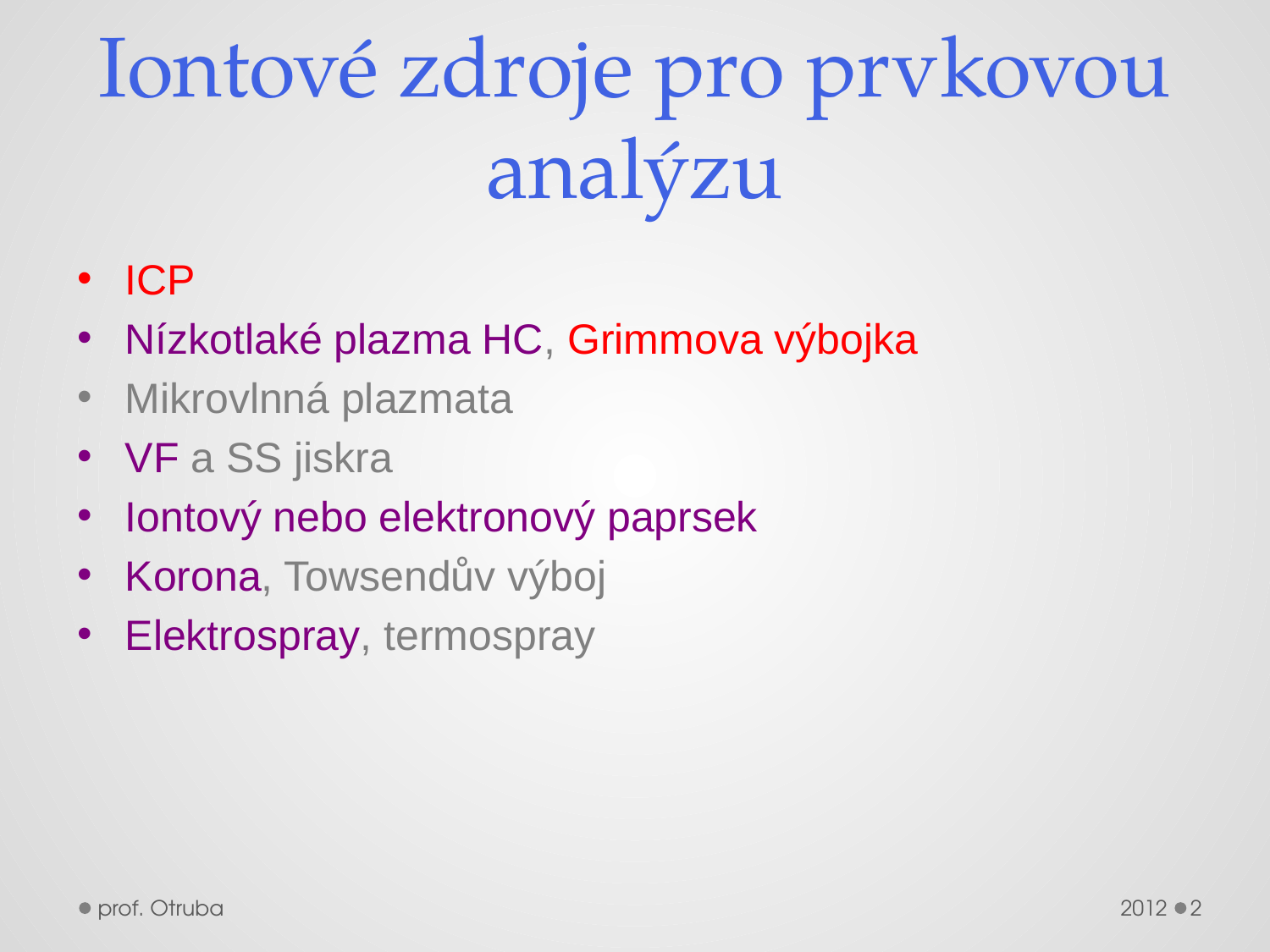

# Iontové zdroje pro prvkovou analýzu
ICP
Nízkotlaké plazma HC, Grimmova výbojka
Mikrovlnná plazmata
VF a SS jiskra
Iontový nebo elektronový paprsek
Korona, Towsendův výboj
Elektrospray, termospray
prof. Otruba
2012
2